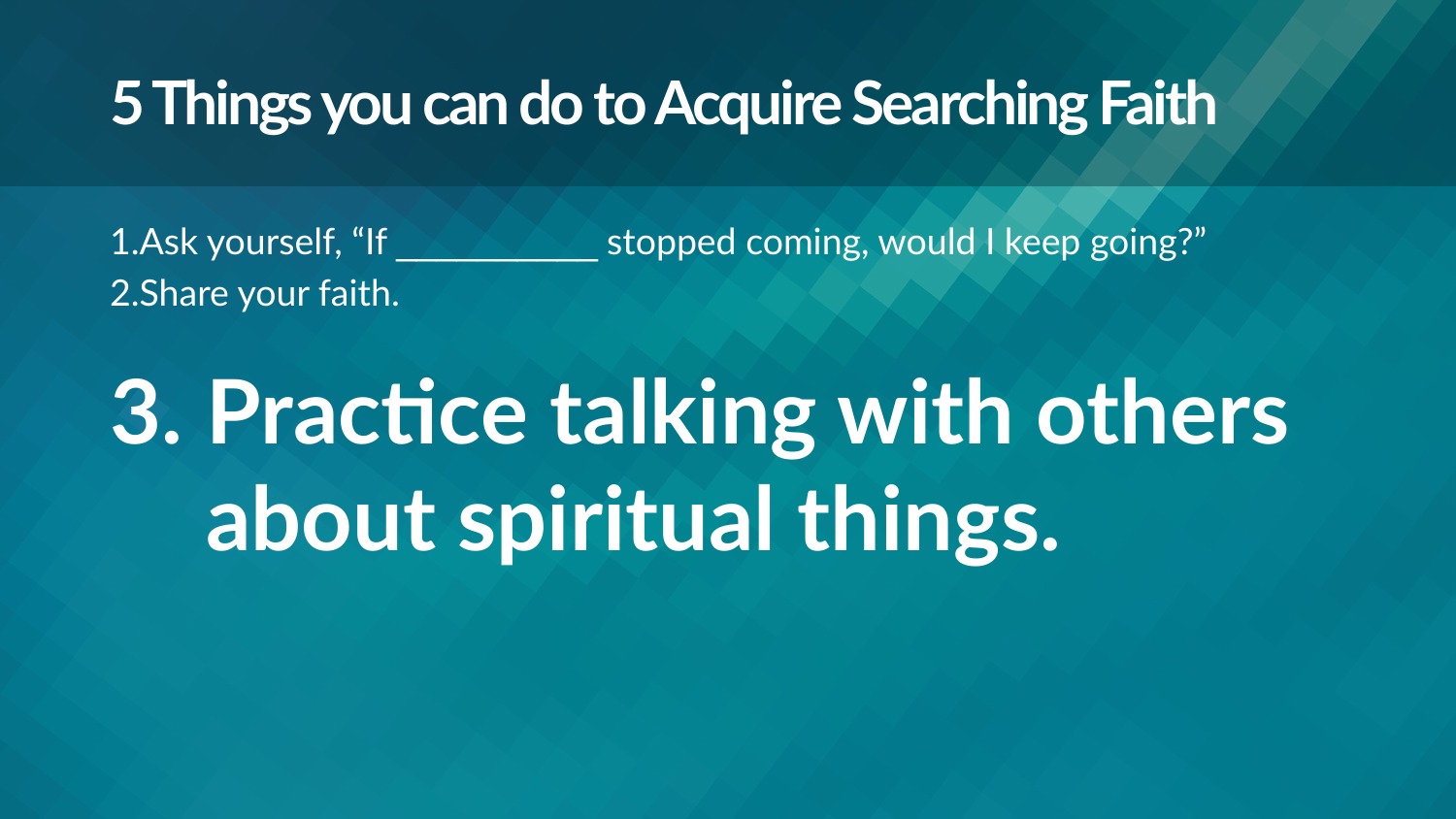

# 5 Things you can do to Acquire Searching Faith
Ask yourself, “If __________ stopped coming, would I keep going?”
Share your faith.
Practice talking with others about spiritual things.